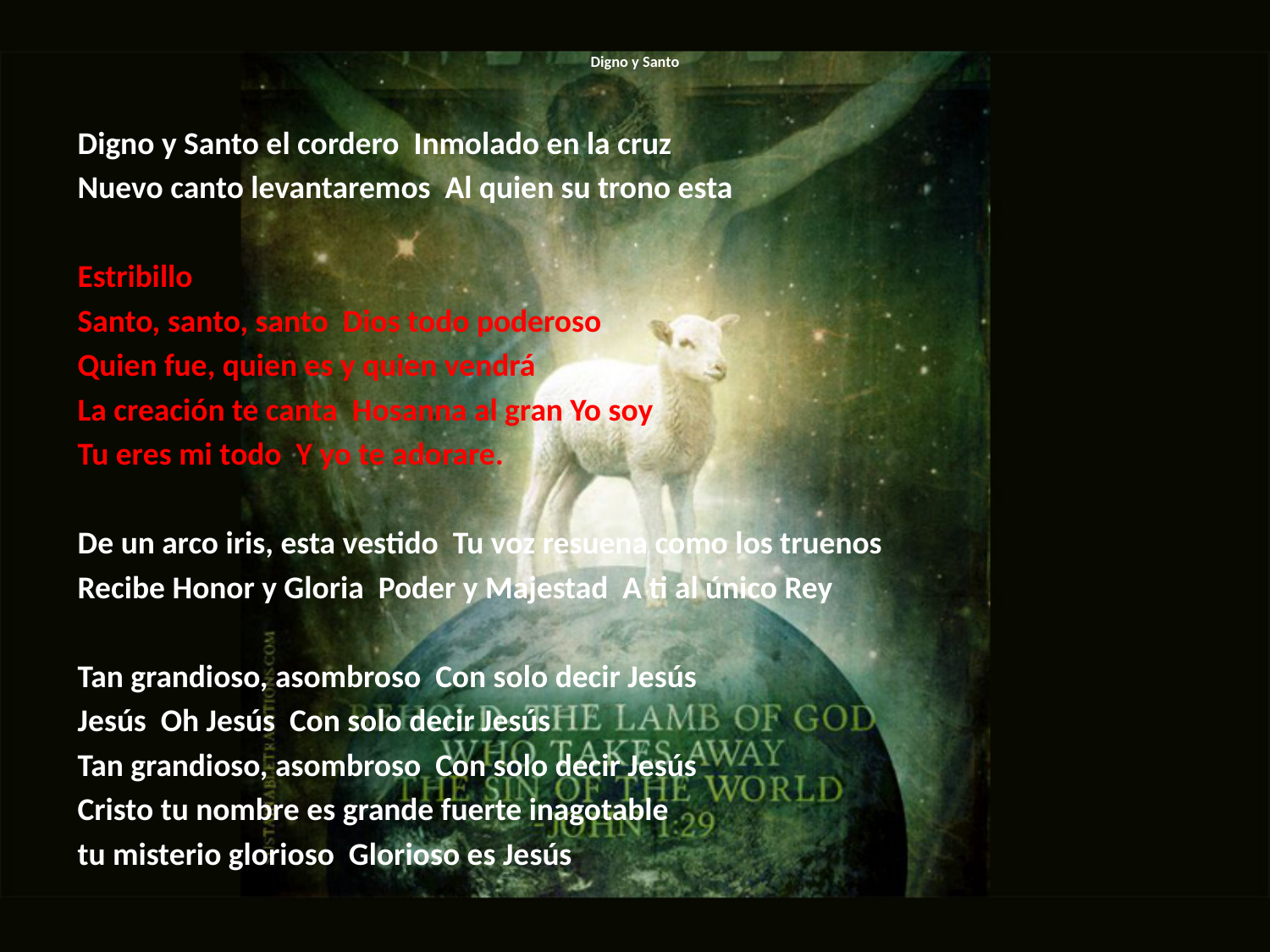

# Digno y Santo
Digno y Santo el cordero  Inmolado en la cruz
Nuevo canto levantaremos  Al quien su trono esta

Estribillo
Santo, santo, santo  Dios todo poderoso
Quien fue, quien es y quien vendrá
La creación te canta  Hosanna al gran Yo soy
Tu eres mi todo  Y yo te adorare.

De un arco iris, esta vestido  Tu voz resuena como los truenos
Recibe Honor y Gloria  Poder y Majestad  A ti al único Rey

Tan grandioso, asombroso  Con solo decir Jesús
Jesús  Oh Jesús  Con solo decir Jesús
Tan grandioso, asombroso  Con solo decir Jesús
Cristo tu nombre es grande fuerte inagotable
tu misterio glorioso  Glorioso es Jesús